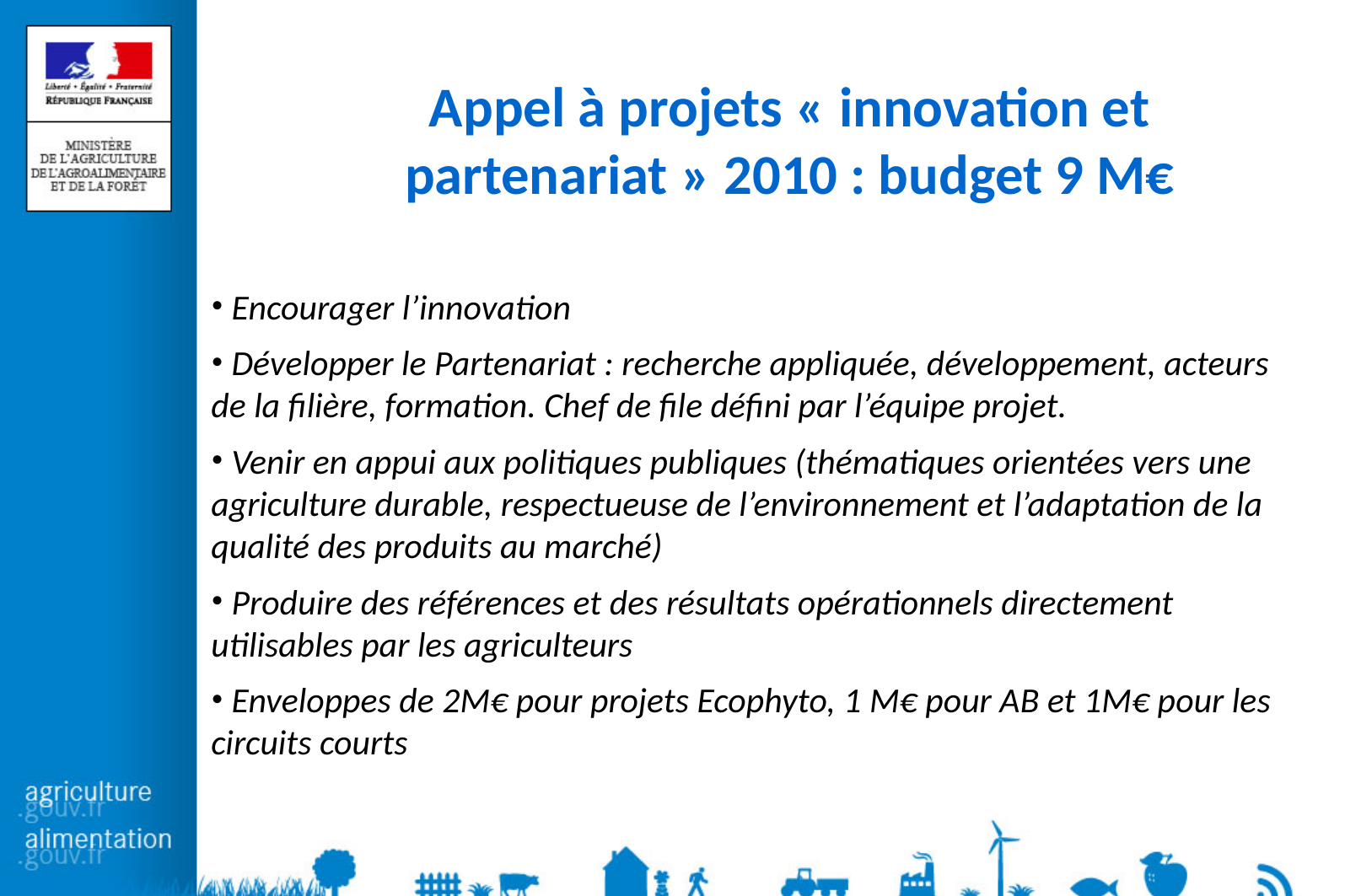

Appel à projets « innovation et partenariat » 2010 : budget 9 M€

 Encourager l’innovation
 Développer le Partenariat : recherche appliquée, développement, acteurs de la filière, formation. Chef de file défini par l’équipe projet.
 Venir en appui aux politiques publiques (thématiques orientées vers une agriculture durable, respectueuse de l’environnement et l’adaptation de la qualité des produits au marché)
 Produire des références et des résultats opérationnels directement utilisables par les agriculteurs
 Enveloppes de 2M€ pour projets Ecophyto, 1 M€ pour AB et 1M€ pour les circuits courts